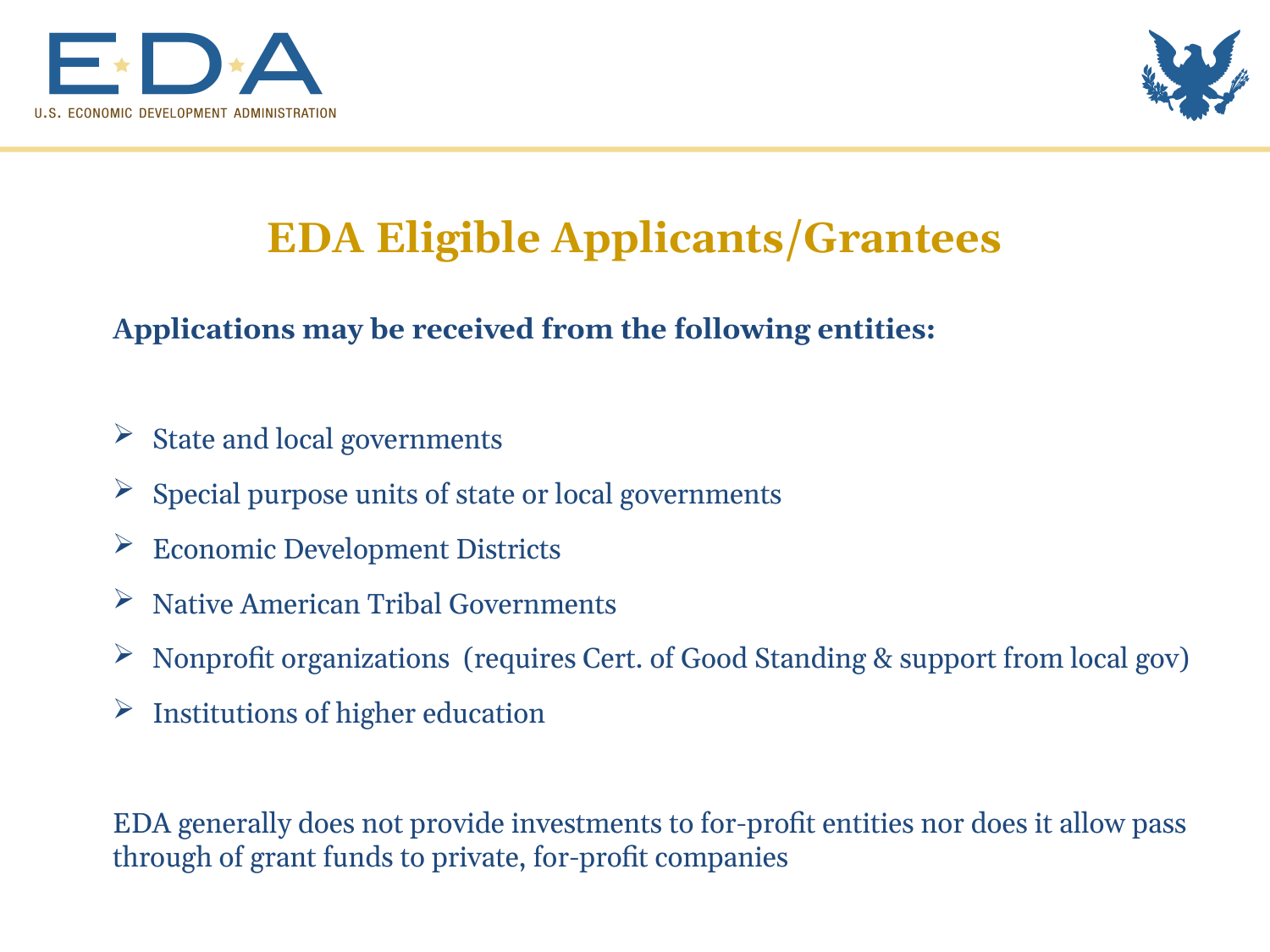

EDA Eligible Applicants/Grantees
Applications may be received from the following entities:

State and local governments
Special purpose units of state or local governments
Economic Development Districts
Native American Tribal Governments
Nonprofit organizations  (requires Cert. of Good Standing & support from local gov)
Institutions of higher education

EDA generally does not provide investments to for-profit entities nor does it allow pass through of grant funds to private, for-profit companies